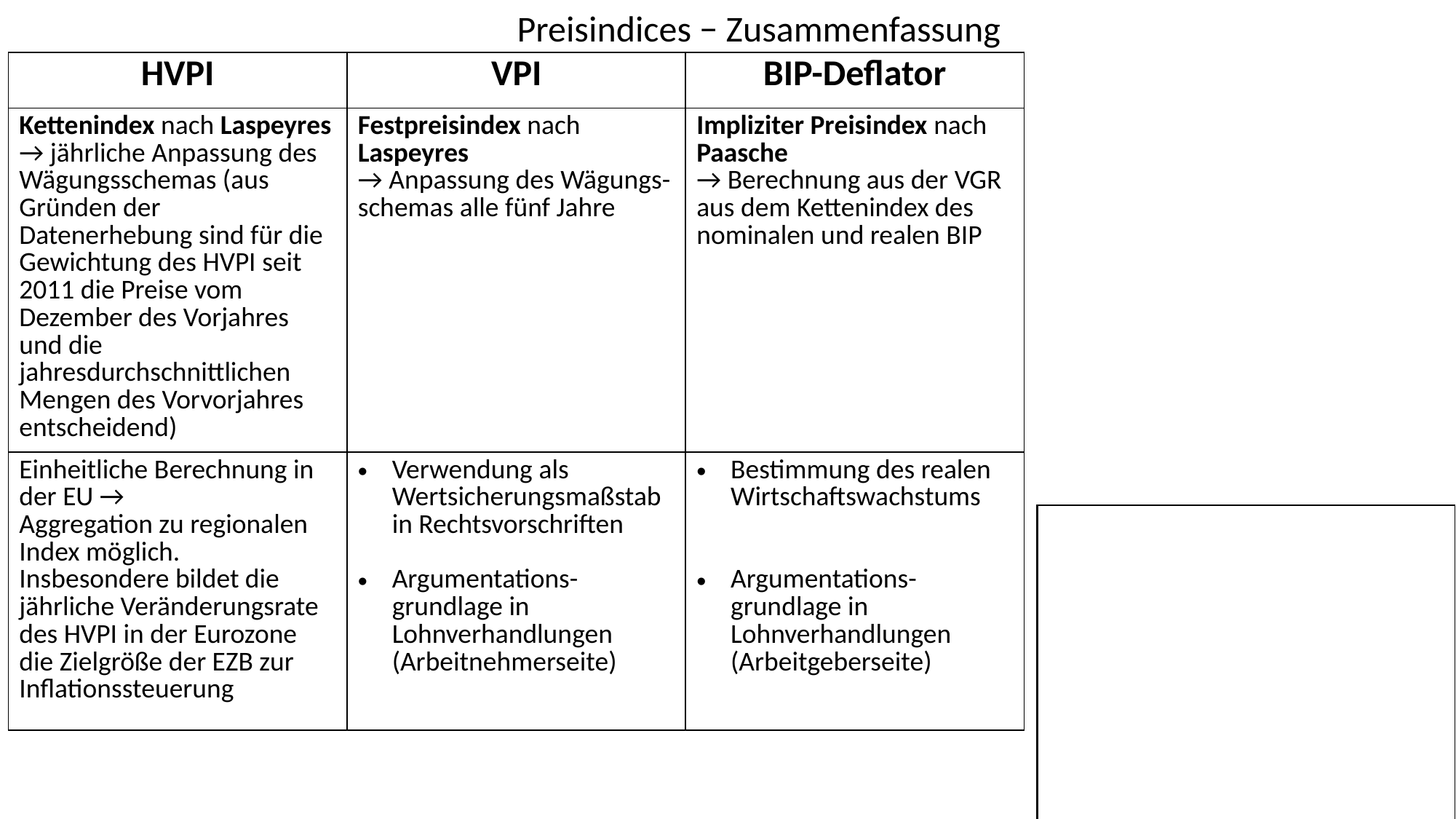

Preisindices − Zusammenfassung
| HVPI | VPI | BIP-Deflator |
| --- | --- | --- |
| Kettenindex nach Laspeyres → jährliche Anpassung des Wägungsschemas (aus Gründen der Datenerhebung sind für die Gewichtung des HVPI seit 2011 die Preise vom Dezember des Vorjahres und die jahresdurchschnittlichen Mengen des Vorvorjahres entscheidend) | Festpreisindex nach Laspeyres → Anpassung des Wägungs- schemas alle fünf Jahre | Impliziter Preisindex nach Paasche → Berechnung aus der VGR aus dem Kettenindex des nominalen und realen BIP |
| Einheitliche Berechnung in der EU → Aggregation zu regionalen Index möglich. Insbesondere bildet die jährliche Veränderungsrate des HVPI in der Eurozone die Zielgröße der EZB zur Inflationssteuerung | Verwendung als Wertsicherungsmaßstab in Rechtsvorschriften Argumentations- grundlage in Lohnverhandlungen (Arbeitnehmerseite) | Bestimmung des realen Wirtschaftswachstums Argumentations- grundlage in Lohnverhandlungen (Arbeitgeberseite) |